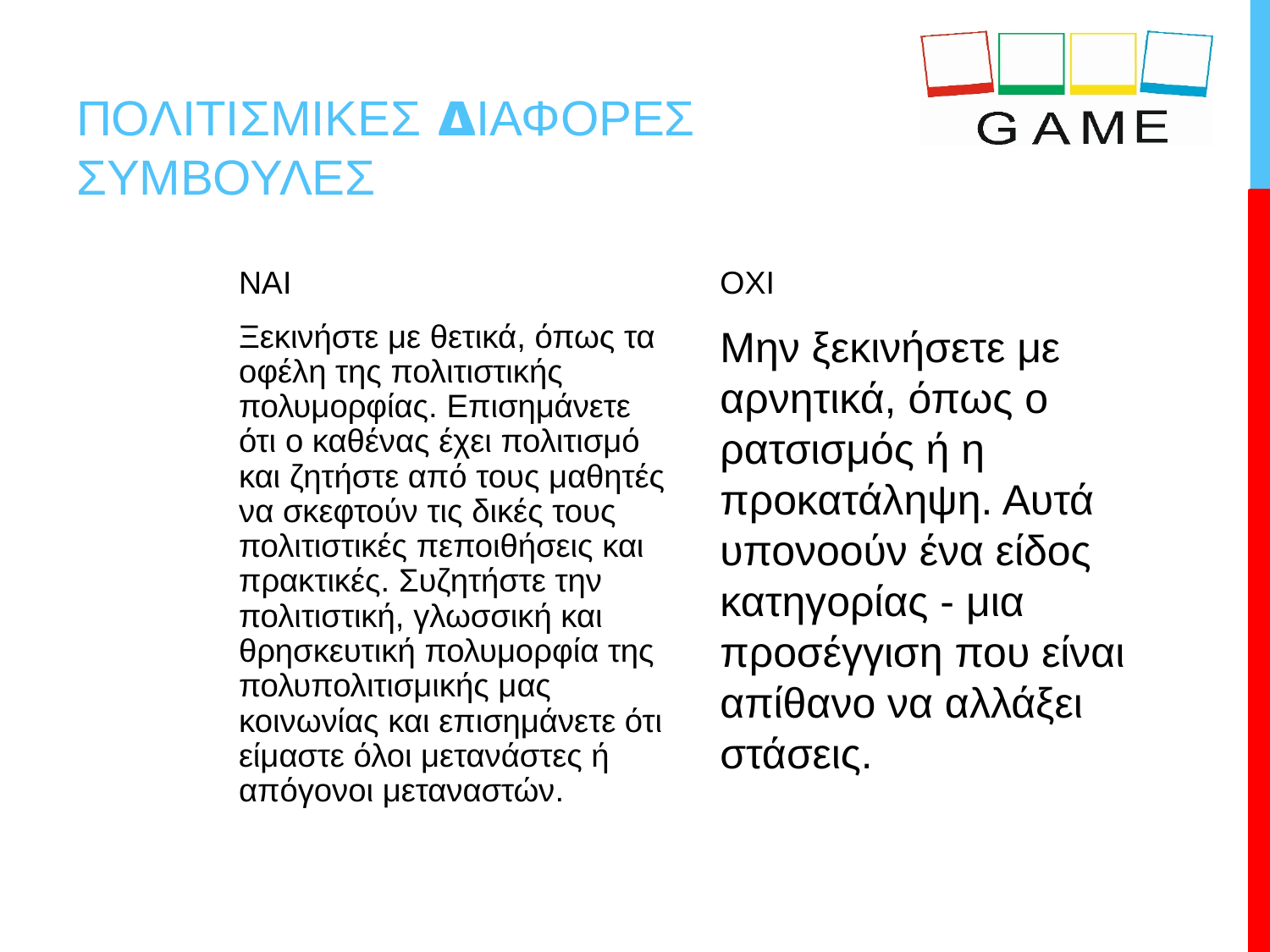

# ΠΟΛΙΤΙΣΜΙΚΕΣ ΔΙΑΦΟΡΕΣ ΣΥΜΒΟΥΛΕΣ
ΝΑΙ
ΟΧΙ
Ξεκινήστε με θετικά, όπως τα οφέλη της πολιτιστικής πολυμορφίας. Επισημάνετε ότι ο καθένας έχει πολιτισμό και ζητήστε από τους μαθητές να σκεφτούν τις δικές τους πολιτιστικές πεποιθήσεις και πρακτικές. Συζητήστε την πολιτιστική, γλωσσική και θρησκευτική πολυμορφία της πολυπολιτισμικής μας κοινωνίας και επισημάνετε ότι είμαστε όλοι μετανάστες ή απόγονοι μεταναστών.
Μην ξεκινήσετε με αρνητικά, όπως ο ρατσισμός ή η προκατάληψη. Αυτά υπονοούν ένα είδος κατηγορίας - μια προσέγγιση που είναι απίθανο να αλλάξει στάσεις.